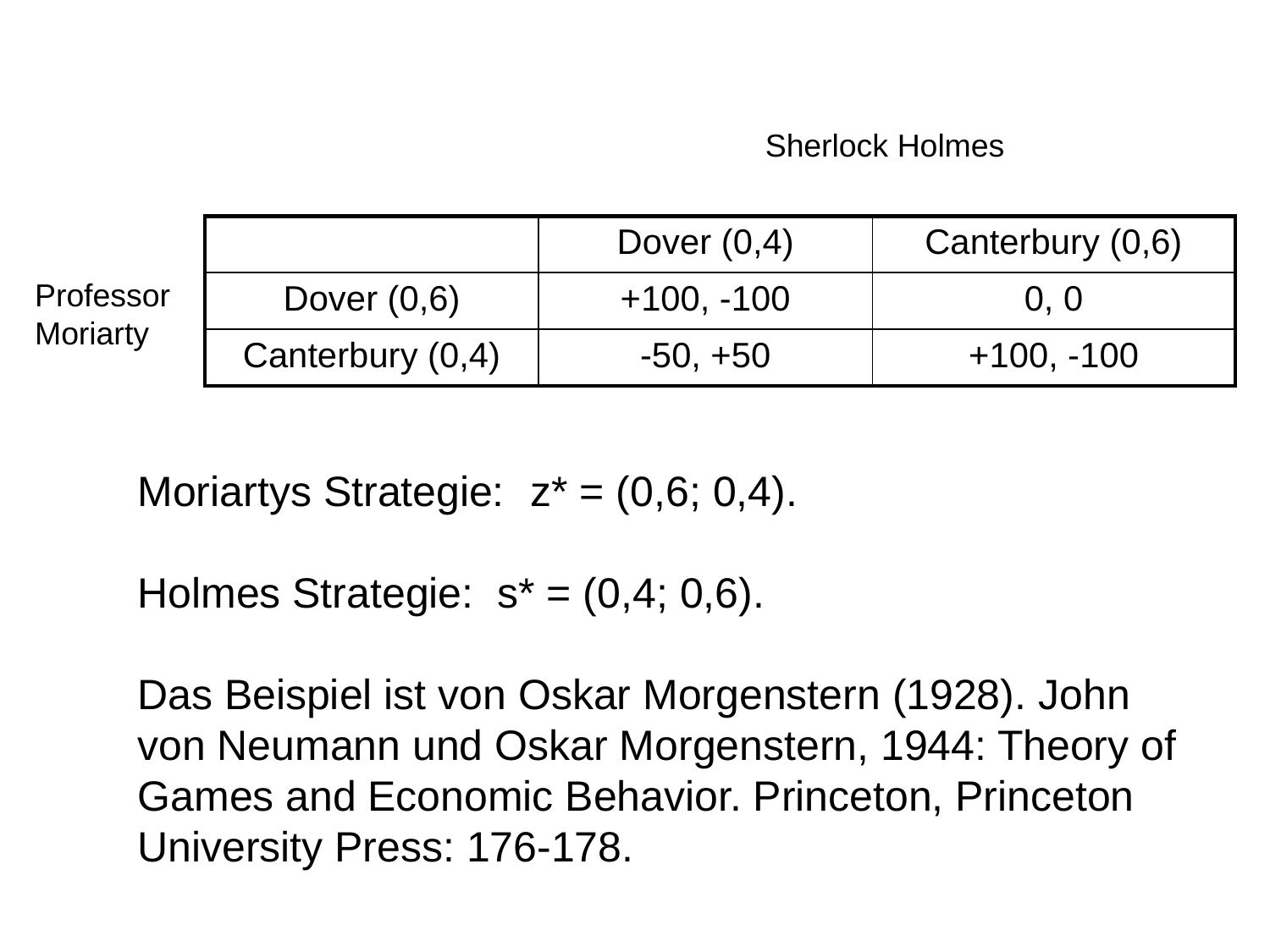

Sherlock Holmes
|  | Dover (0,4) | Canterbury (0,6) |
| --- | --- | --- |
| Dover (0,6) | +100, -100 | 0, 0 |
| Canterbury (0,4) | -50, +50 | +100, -100 |
Professor
Moriarty
Moriartys Strategie: 	 z* = (0,6; 0,4).

Holmes Strategie:  s* = (0,4; 0,6).

Das Beispiel ist von Oskar Morgenstern (1928). John von Neumann und Oskar Morgenstern, 1944: Theory of Games and Economic Behavior. Princeton, Princeton University Press: 176-178.